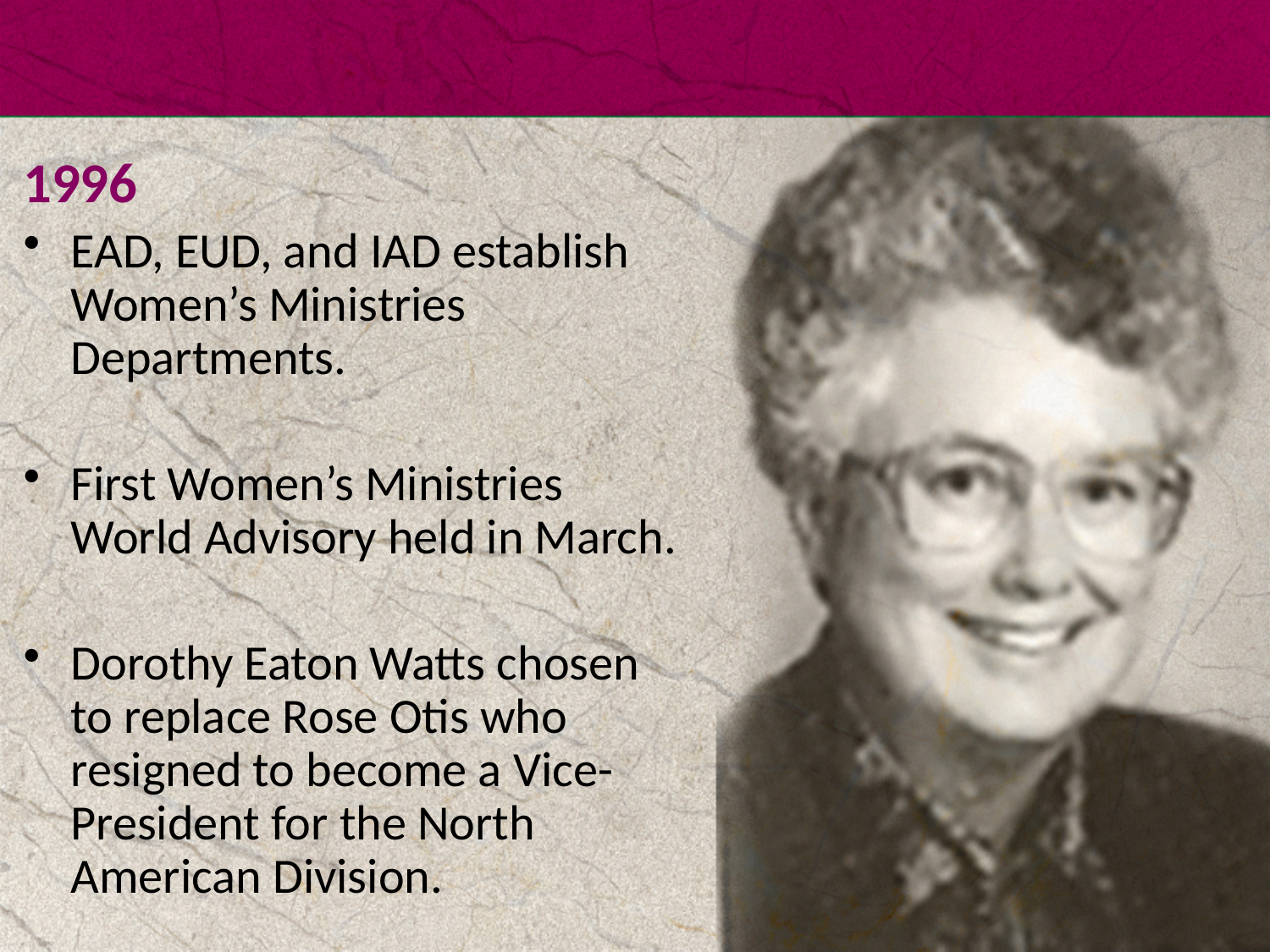

1996
EAD, EUD, and IAD establish Women’s Ministries Departments.

First Women’s Ministries World Advisory held in March.

Dorothy Eaton Watts chosen to replace Rose Otis who resigned to become a Vice-President for the North American Division.